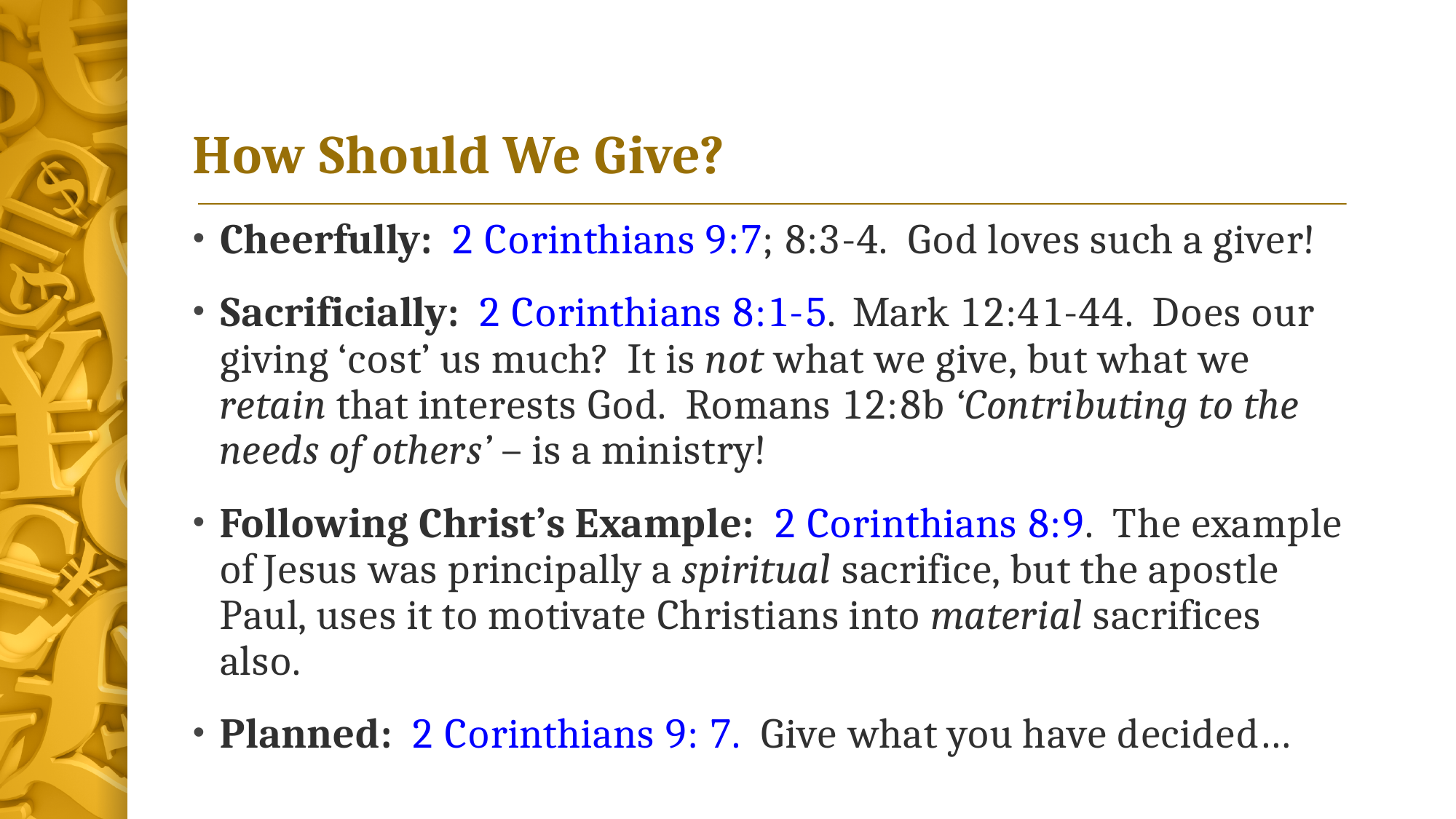

# How Should We Give?
Cheerfully:  2 Corinthians 9:7; 8:3-4.  God loves such a giver!
Sacrificially:  2 Corinthians 8:1-5.  Mark 12:41-44.  Does our giving ‘cost’ us much?  It is not what we give, but what we retain that interests God.  Romans 12:8b ‘Contributing to the needs of others’ – is a ministry!
Following Christ’s Example:  2 Corinthians 8:9.  The example of Jesus was principally a spiritual sacrifice, but the apostle Paul, uses it to motivate Christians into material sacrifices also.
Planned:  2 Corinthians 9: 7.  Give what you have decided…